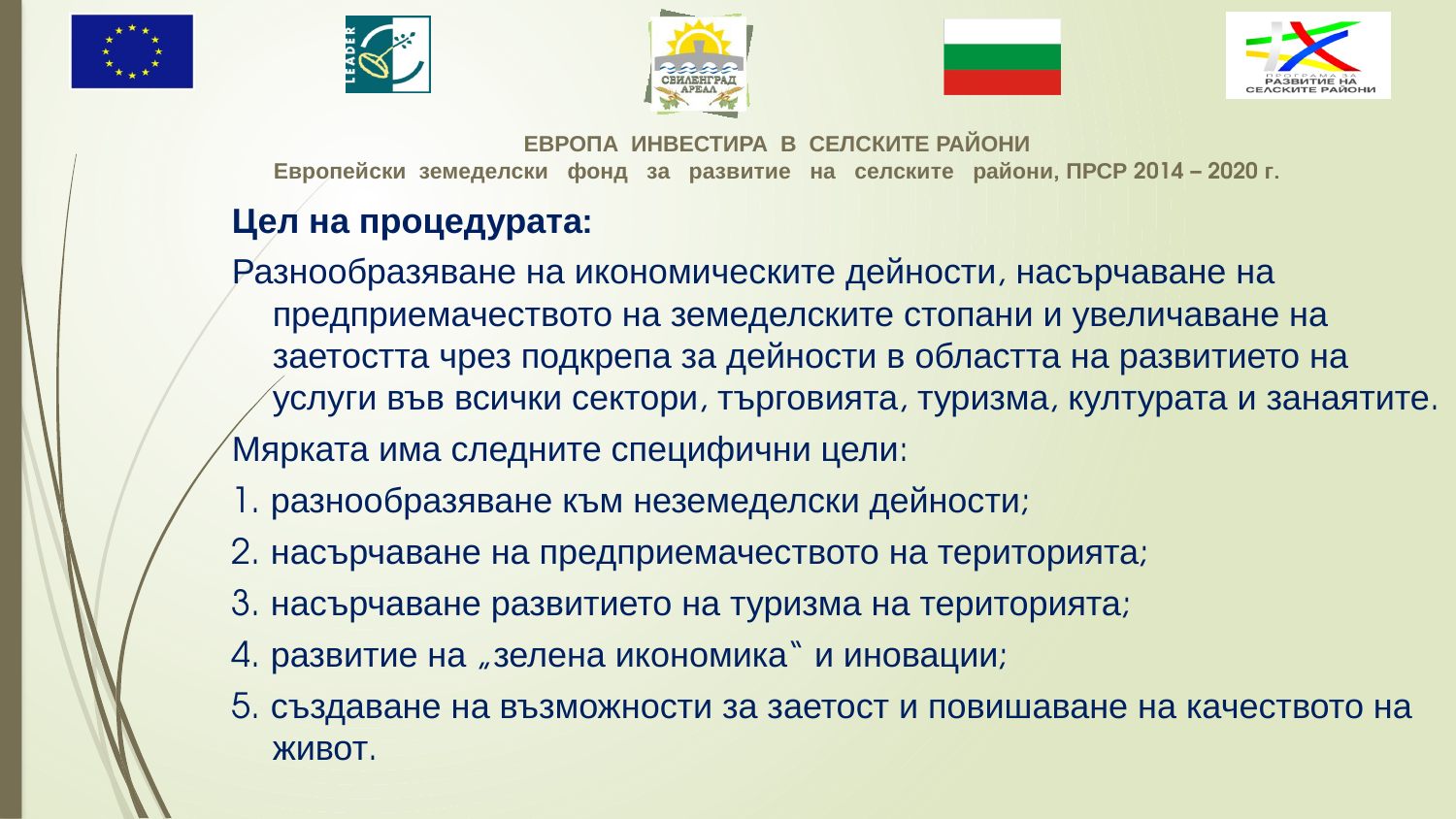

Цел на процедурата:
Разнообразяване на икономическите дейности, насърчаване на предприемачеството на земеделските стопани и увеличаване на заетостта чрез подкрепа за дейности в областта на развитието на услуги във всички сектори, търговията, туризма, културата и занаятите.
Мярката има следните специфични цели:
1. разнообразяване към неземеделски дейности;
2. насърчаване на предприемачеството на територията;
3. насърчаване развитието на туризма на територията;
4. развитие на „зелена икономика“ и иновации;
5. създаване на възможности за заетост и повишаване на качеството на живот.